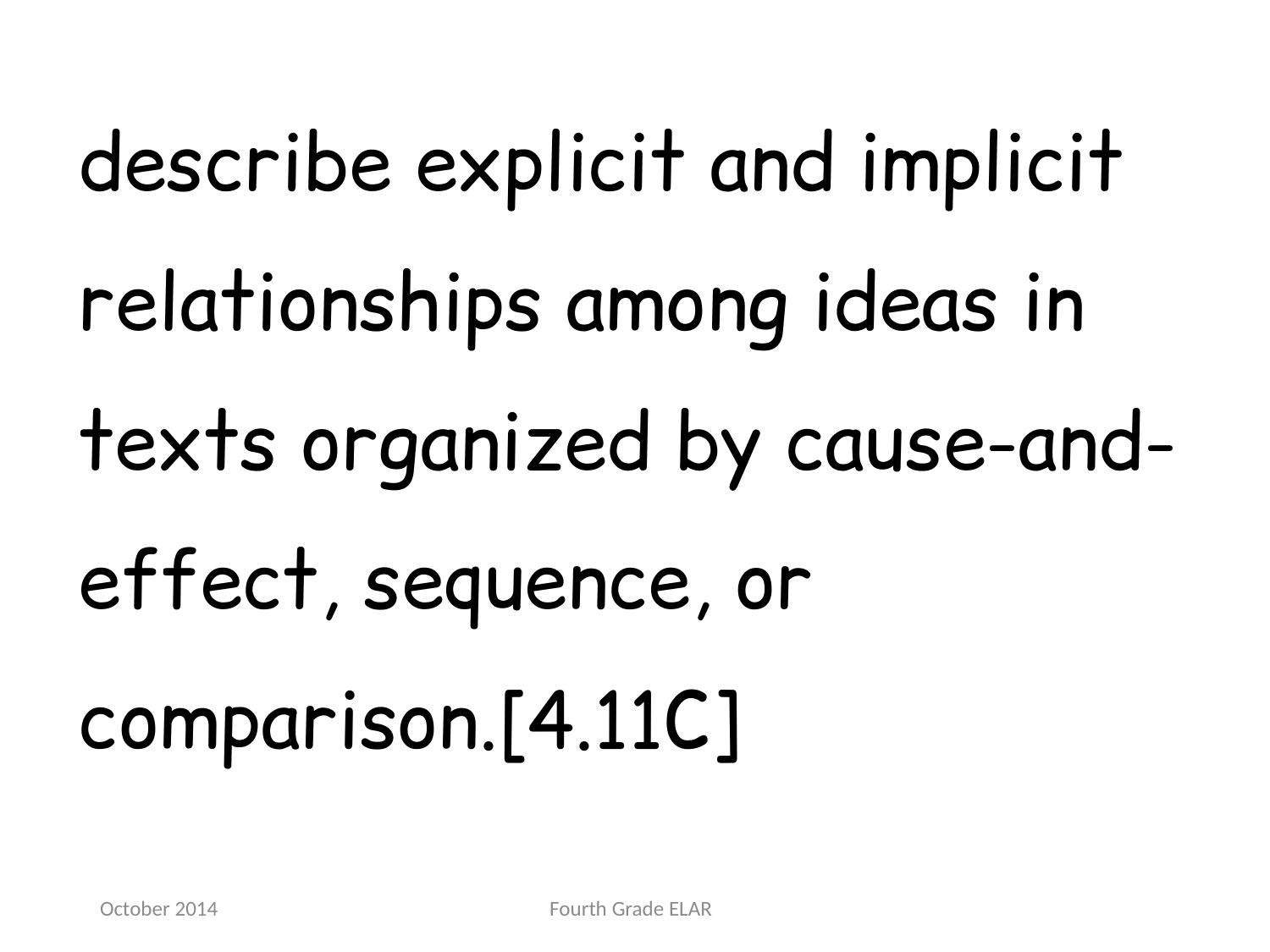

describe explicit and implicit relationships among ideas in texts organized by cause-and-effect, sequence, or comparison.[4.11C]
October 2014
Fourth Grade ELAR